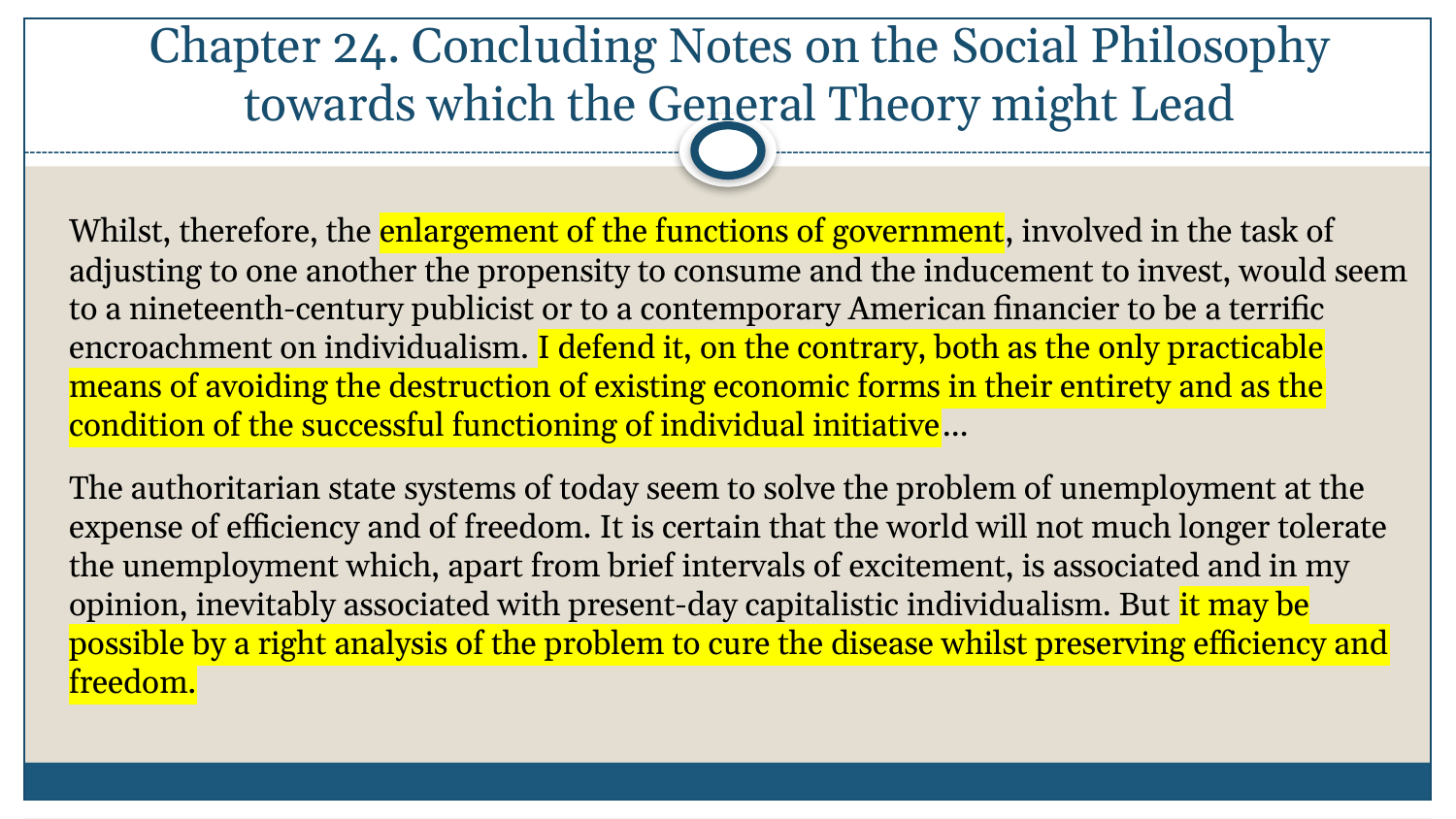

# Chapter 24. Concluding Notes on the Social Philosophy towards which the General Theory might Lead
Whilst, therefore, the enlargement of the functions of government, involved in the task of adjusting to one another the propensity to consume and the inducement to invest, would seem to a nineteenth-century publicist or to a contemporary American financier to be a terrific encroachment on individualism. I defend it, on the contrary, both as the only practicable means of avoiding the destruction of existing economic forms in their entirety and as the condition of the successful functioning of individual initiative…
The authoritarian state systems of today seem to solve the problem of unemployment at the expense of efficiency and of freedom. It is certain that the world will not much longer tolerate the unemployment which, apart from brief intervals of excitement, is associated and in my opinion, inevitably associated with present-day capitalistic individualism. But it may be possible by a right analysis of the problem to cure the disease whilst preserving efficiency and freedom.